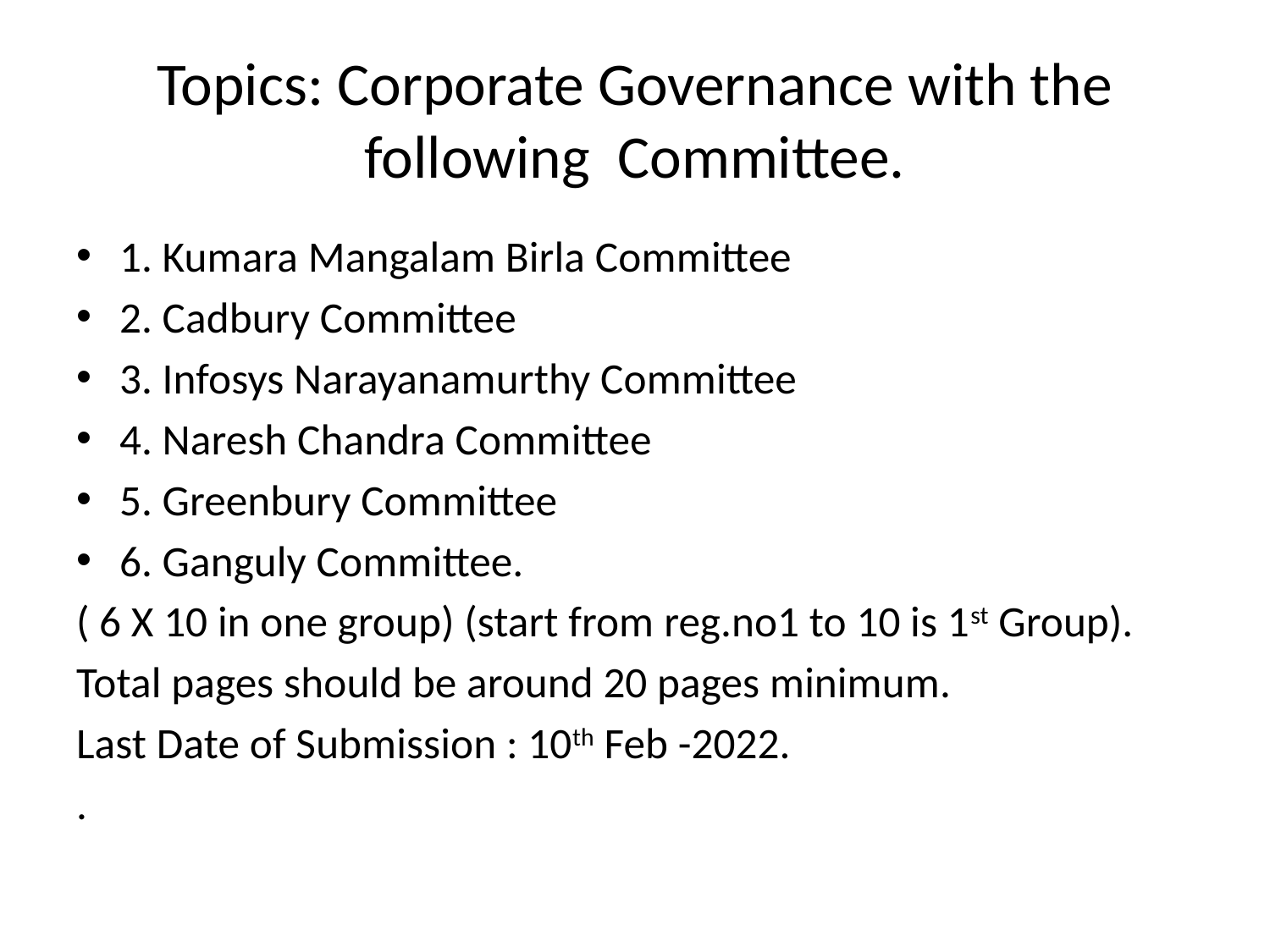

# Topics: Corporate Governance with the following  Committee.
1. Kumara Mangalam Birla Committee
2. Cadbury Committee
3. Infosys Narayanamurthy Committee
4. Naresh Chandra Committee
5. Greenbury Committee
6. Ganguly Committee.
( 6 X 10 in one group) (start from reg.no1 to 10 is 1st Group).
Total pages should be around 20 pages minimum.
Last Date of Submission : 10th Feb -2022.
.